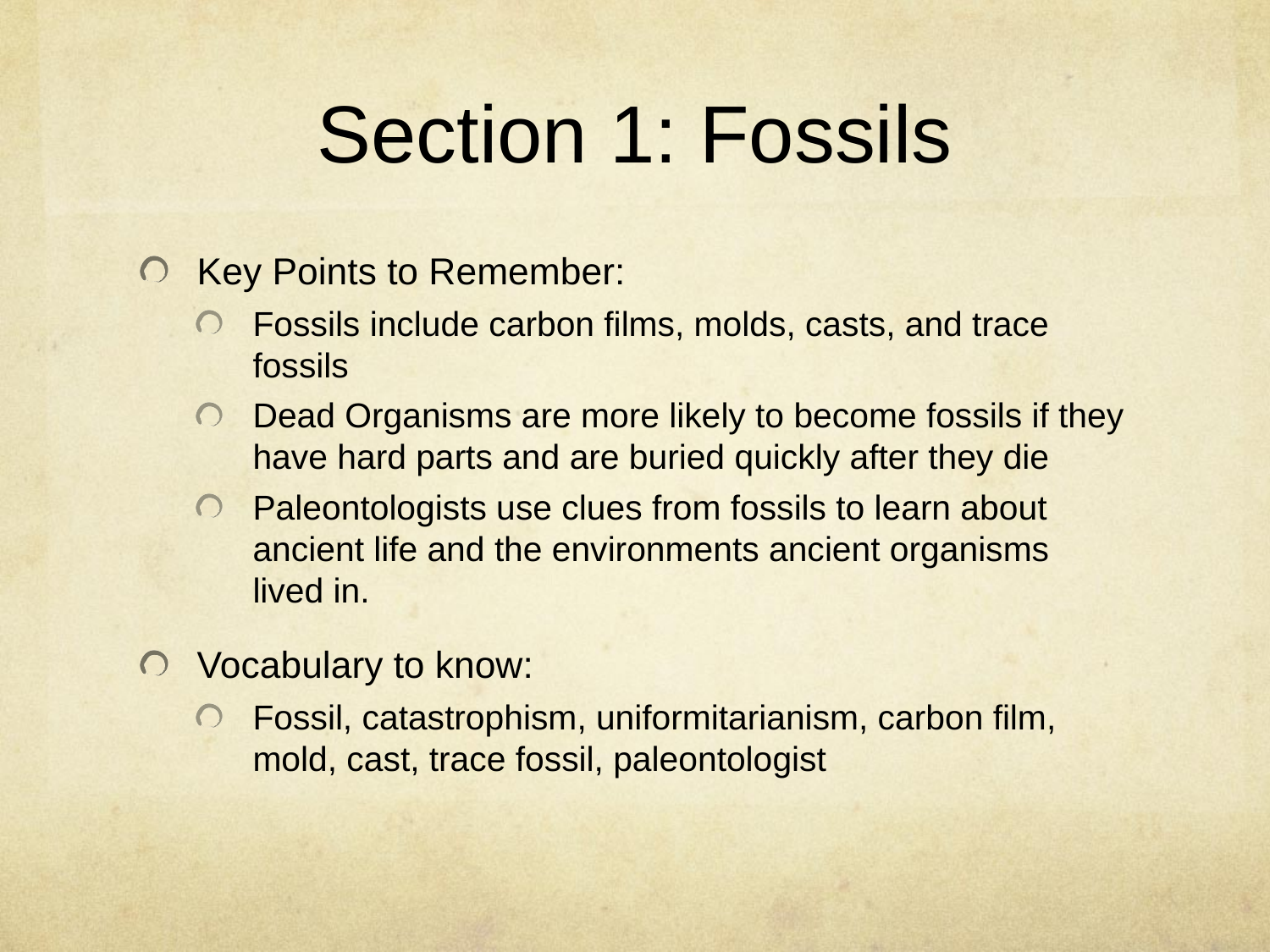

# Section 1: Fossils
Key Points to Remember:
Fossils include carbon films, molds, casts, and trace fossils
Dead Organisms are more likely to become fossils if they have hard parts and are buried quickly after they die
Paleontologists use clues from fossils to learn about ancient life and the environments ancient organisms lived in.
Vocabulary to know:
Fossil, catastrophism, uniformitarianism, carbon film, mold, cast, trace fossil, paleontologist